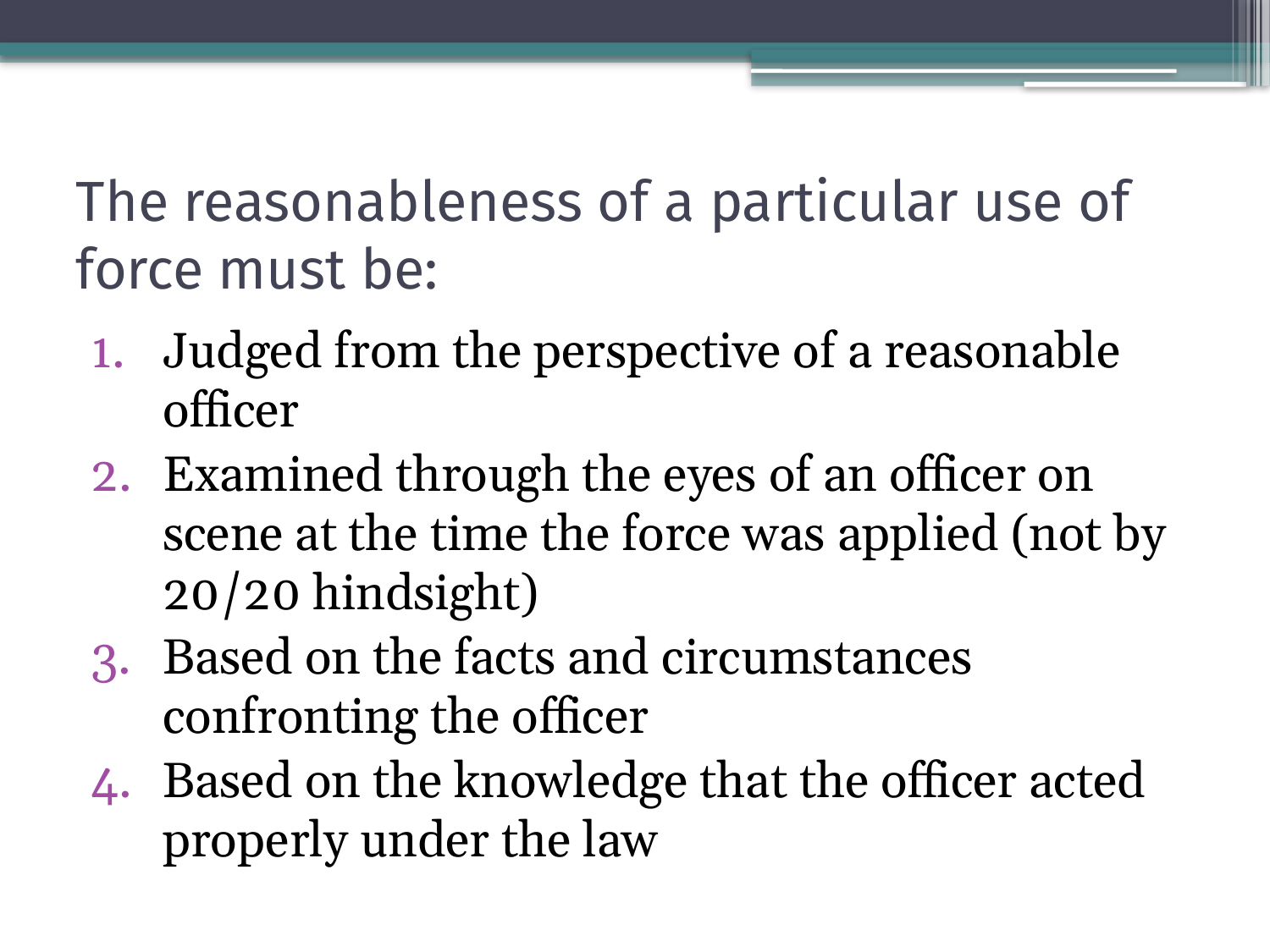

# The reasonableness of a particular use of force must be:
Judged from the perspective of a reasonable officer
Examined through the eyes of an officer on scene at the time the force was applied (not by 20/20 hindsight)
Based on the facts and circumstances confronting the officer
Based on the knowledge that the officer acted properly under the law